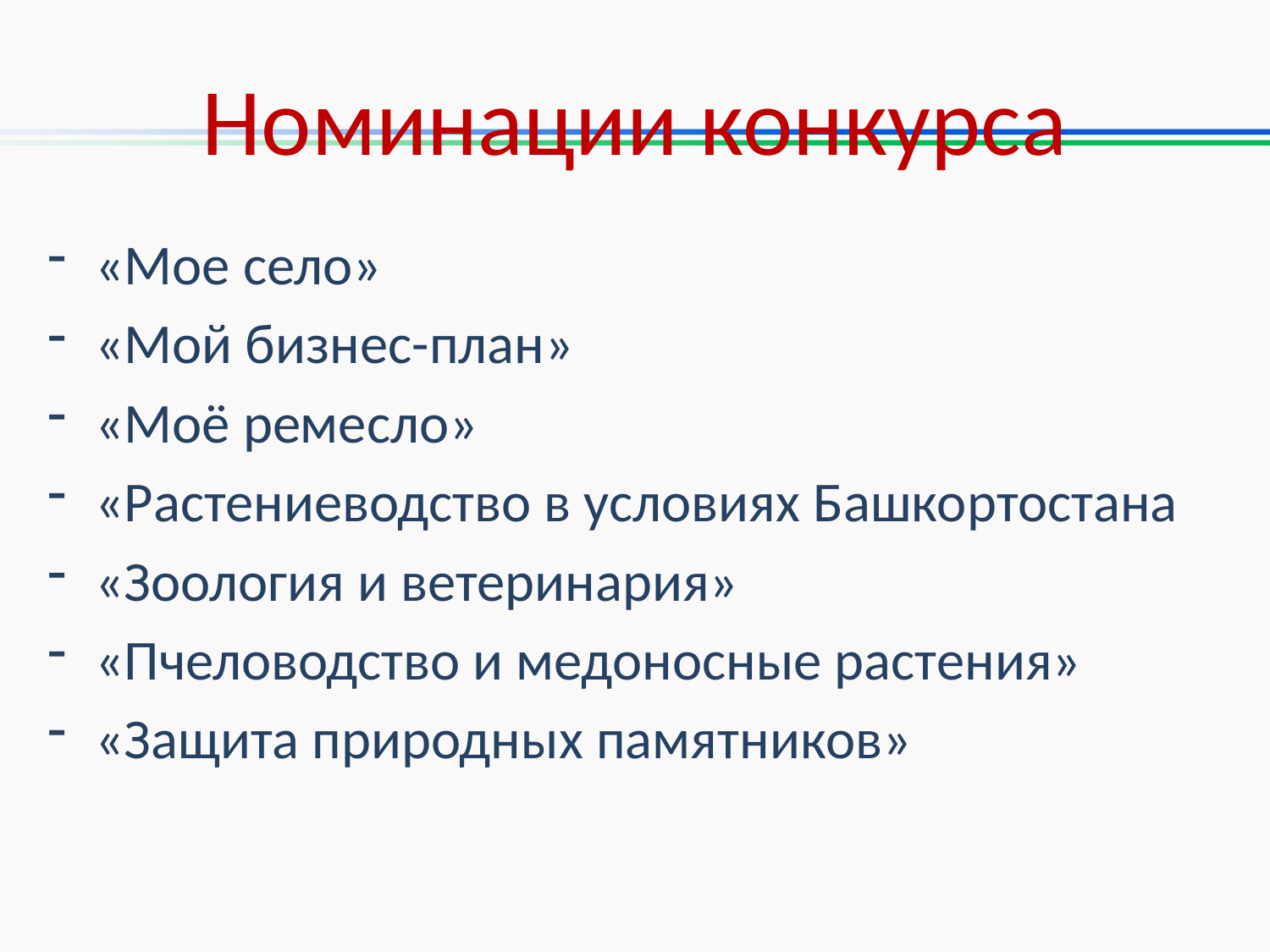

# Номинации конкурса
«Мое село»
«Мой бизнес-план»
«Моё ремесло»
«Растениеводство в условиях Башкортостана
«Зоология и ветеринария»
«Пчеловодство и медоносные растения»
«Защита природных памятников»